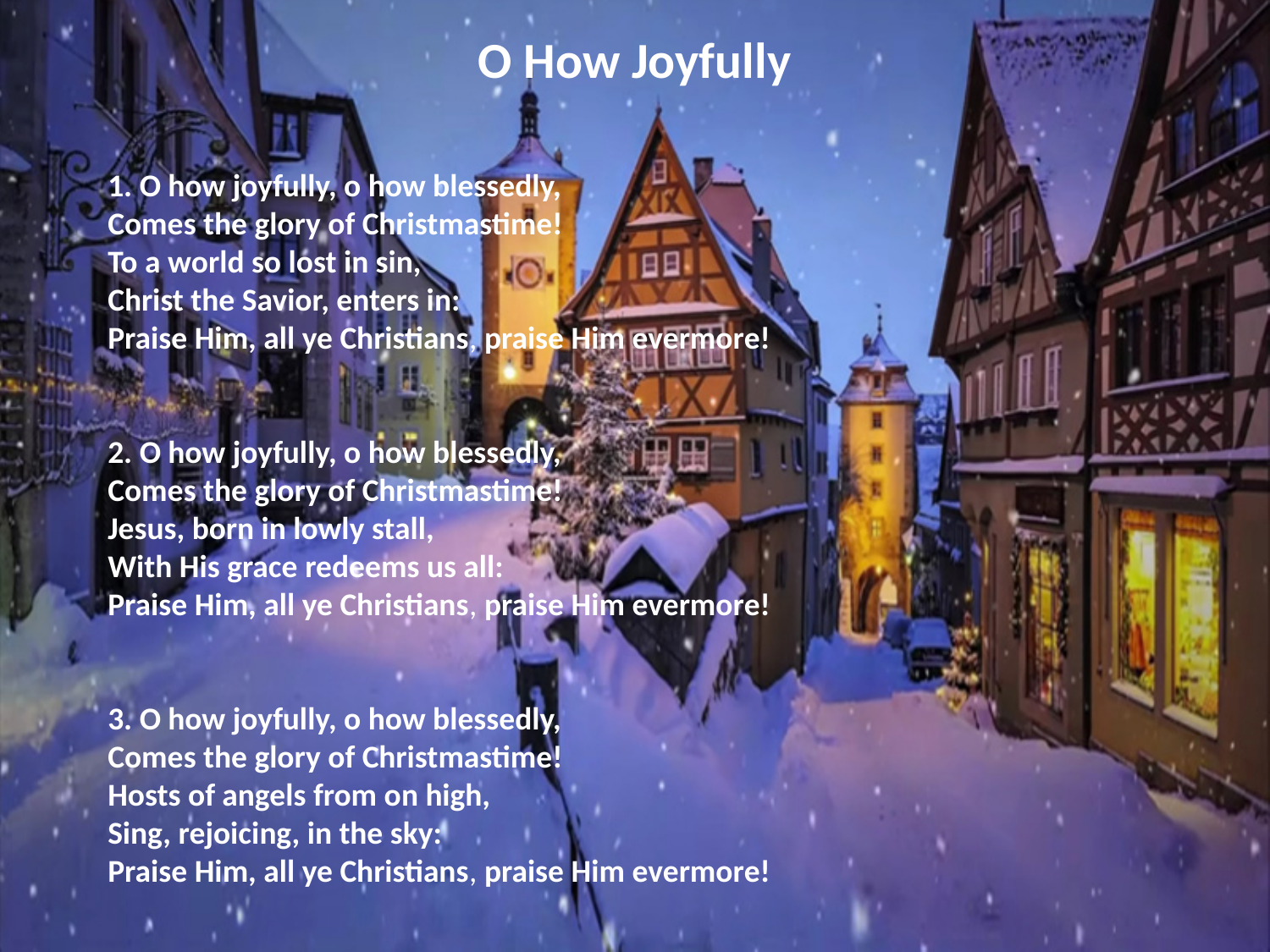

# O How Joyfully
1. O how joyfully, o how blessedly,
Comes the glory of Christmastime!
To a world so lost in sin,
Christ the Savior, enters in:
Praise Him, all ye Christians, praise Him evermore!

2. O how joyfully, o how blessedly,
Comes the glory of Christmastime!
Jesus, born in lowly stall,
With His grace redeems us all:
Praise Him, all ye Christians, praise Him evermore!

3. O how joyfully, o how blessedly,
Comes the glory of Christmastime!
Hosts of angels from on high,
Sing, rejoicing, in the sky:
Praise Him, all ye Christians, praise Him evermore!